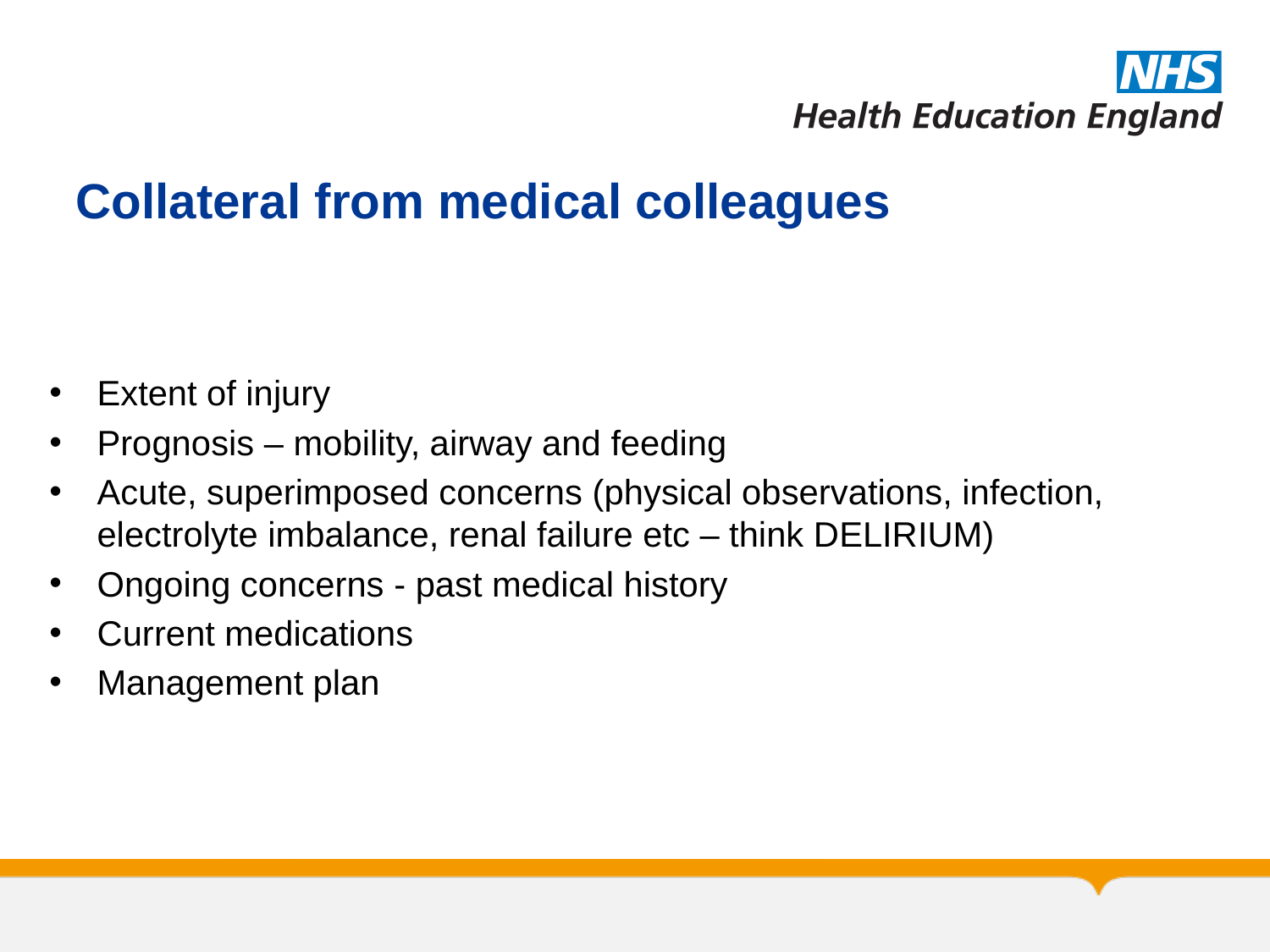

Collateral from medical colleagues

Extent of injury
Prognosis – mobility, airway and feeding
Acute, superimposed concerns (physical observations, infection, electrolyte imbalance, renal failure etc – think DELIRIUM)
Ongoing concerns - past medical history
Current medications
Management plan